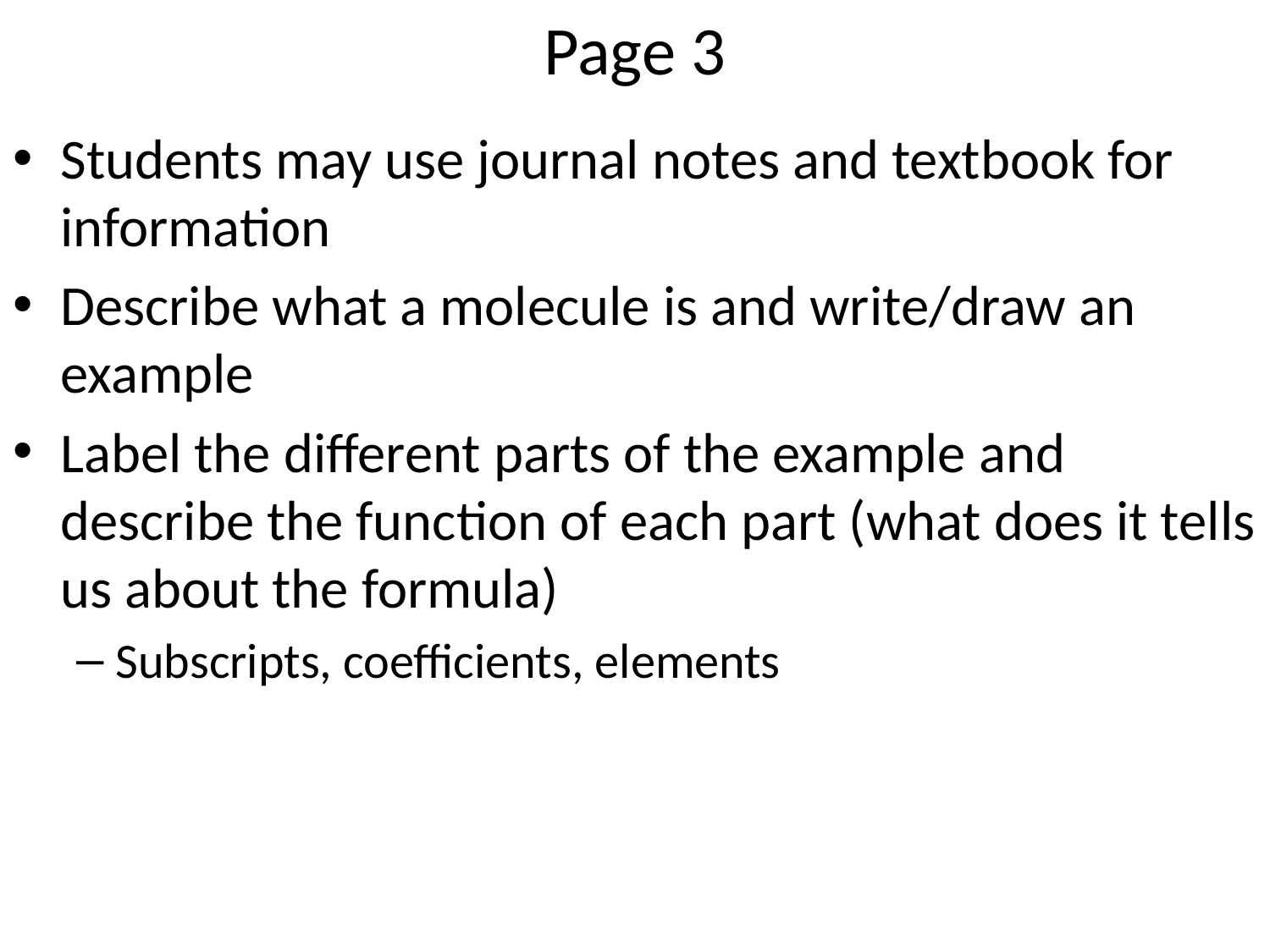

# Page 3
Students may use journal notes and textbook for information
Describe what a molecule is and write/draw an example
Label the different parts of the example and describe the function of each part (what does it tells us about the formula)
Subscripts, coefficients, elements